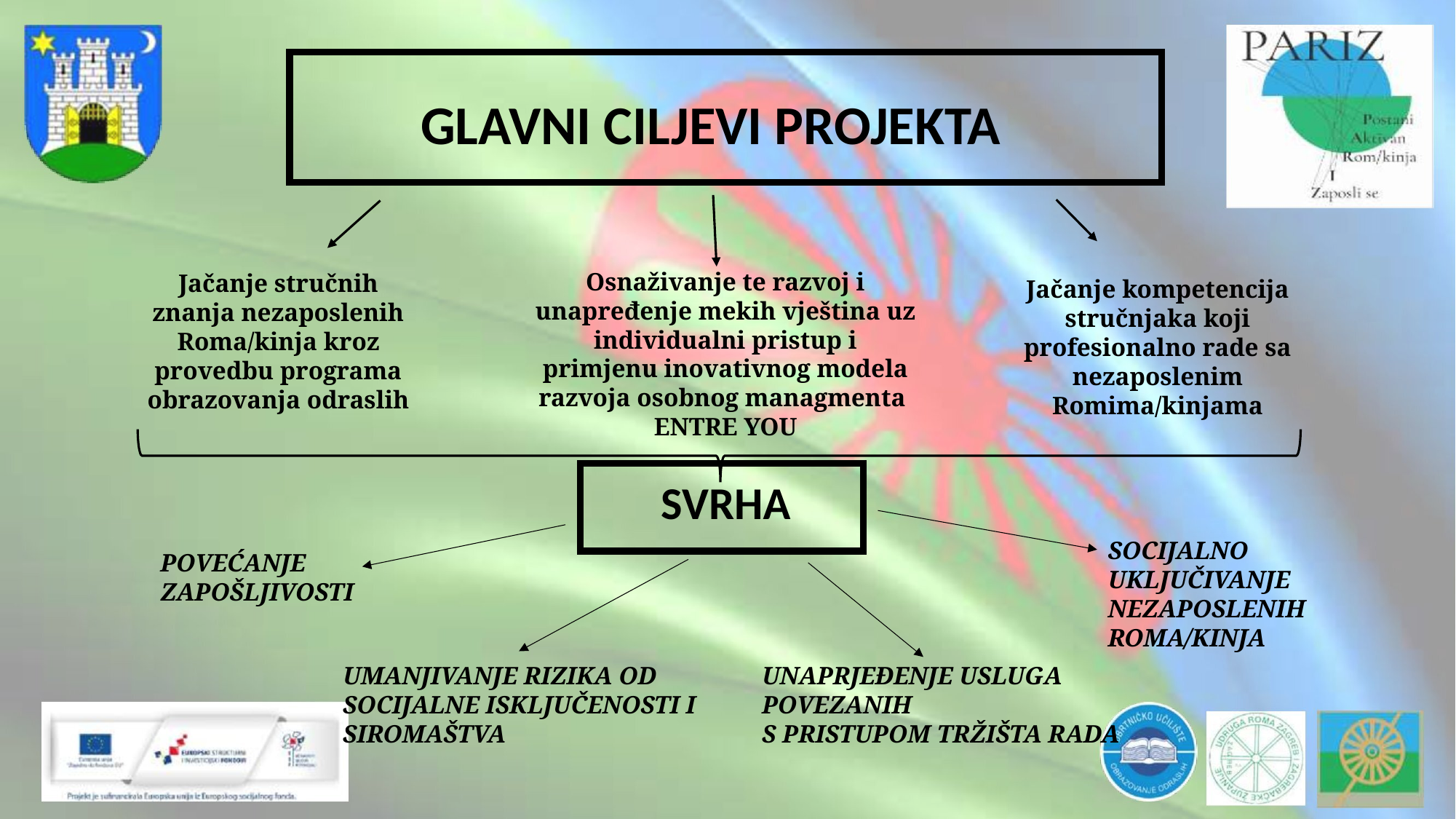

GLAVNI CILJEVI PROJEKTA
Osnaživanje te razvoj i unapređenje mekih vještina uz individualni pristup i primjenu inovativnog modela razvoja osobnog managmenta
ENTRE YOU
Jačanje stručnih znanja nezaposlenih Roma/kinja kroz provedbu programa obrazovanja odraslih
Jačanje kompetencija stručnjaka koji profesionalno rade sa nezaposlenim Romima/kinjama

SVRHA
SOCIJALNO UKLJUČIVANJE NEZAPOSLENIH ROMA/KINJA
POVEĆANJE ZAPOŠLJIVOSTI
UMANJIVANJE RIZIKA OD SOCIJALNE ISKLJUČENOSTI I SIROMAŠTVA
UNAPRJEĐENJE USLUGA POVEZANIH
S PRISTUPOM TRŽIŠTA RADA